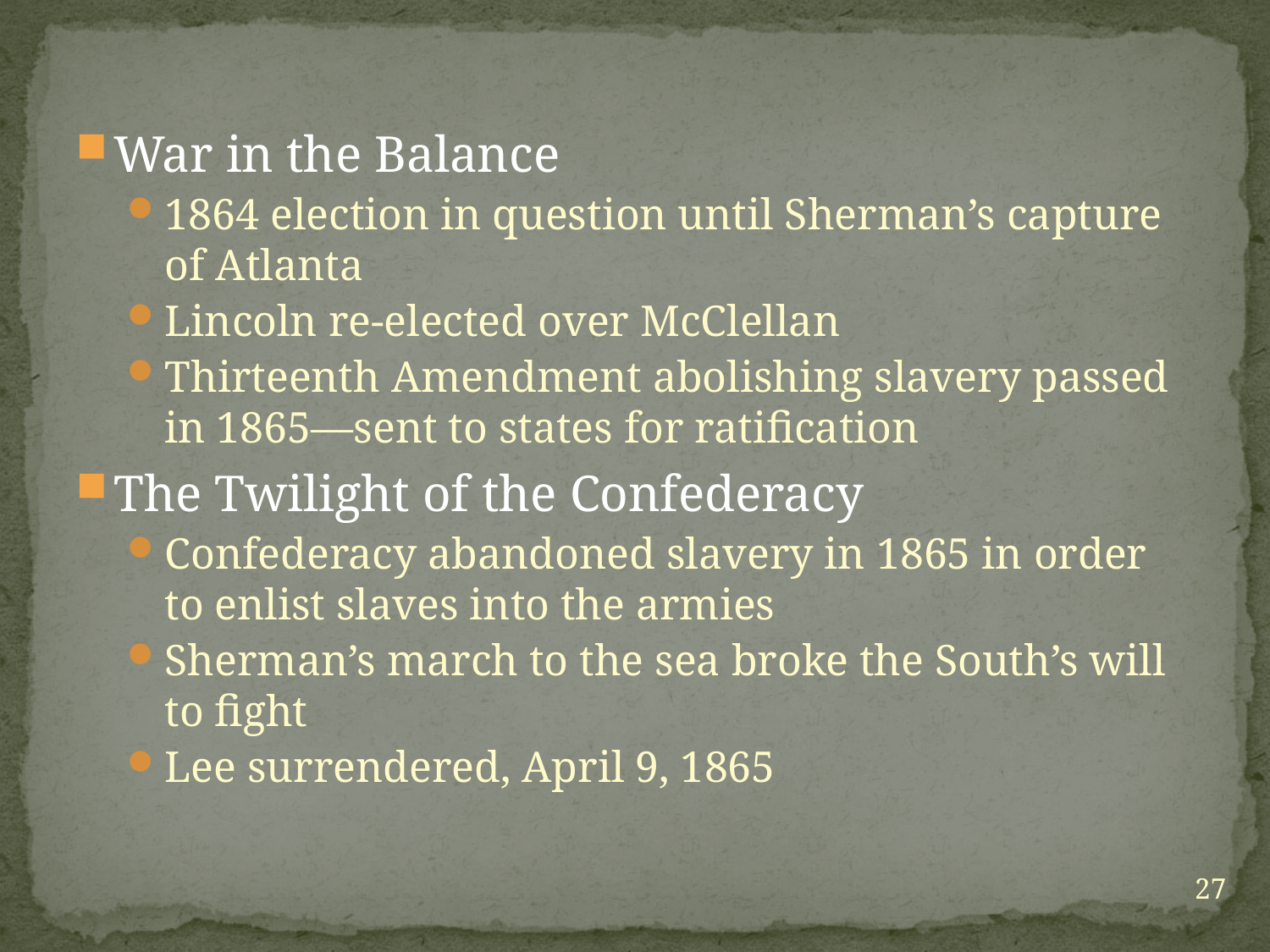

War in the Balance
1864 election in question until Sherman’s capture of Atlanta
Lincoln re-elected over McClellan
Thirteenth Amendment abolishing slavery passed in 1865—sent to states for ratification
The Twilight of the Confederacy
Confederacy abandoned slavery in 1865 in order to enlist slaves into the armies
Sherman’s march to the sea broke the South’s will
to fight
Lee surrendered, April 9, 1865

27